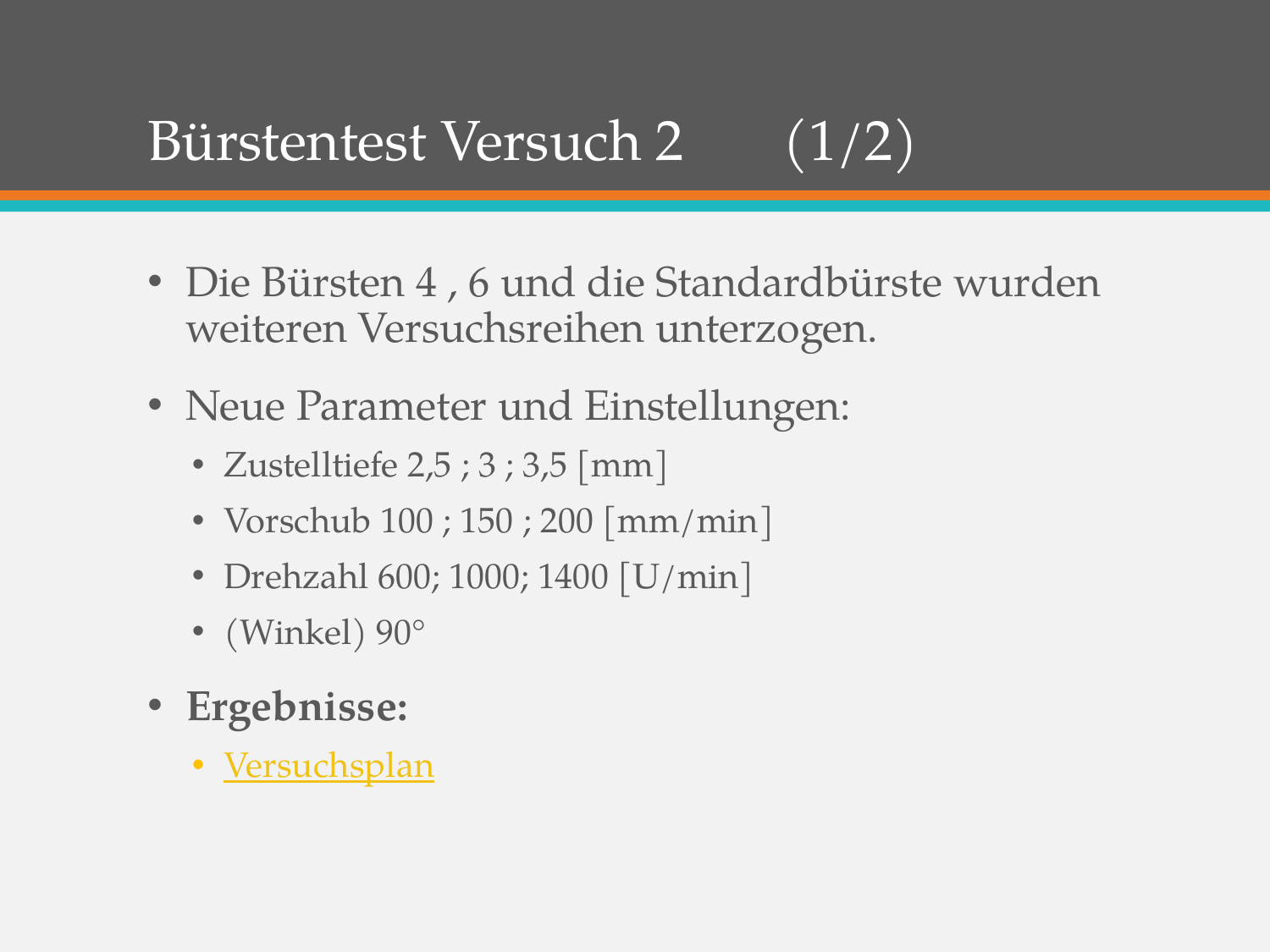

# Bürstentest Versuch 2       (1/2)
Die Bürsten 4 , 6 und die Standardbürste wurden weiteren Versuchsreihen unterzogen.
Neue Parameter und Einstellungen:
Zustelltiefe 2,5 ; 3 ; 3,5 [mm]
Vorschub 100 ; 150 ; 200 [mm/min]
Drehzahl 600; 1000; 1400 [U/min]
(Winkel) 90°
Ergebnisse:
Versuchsplan